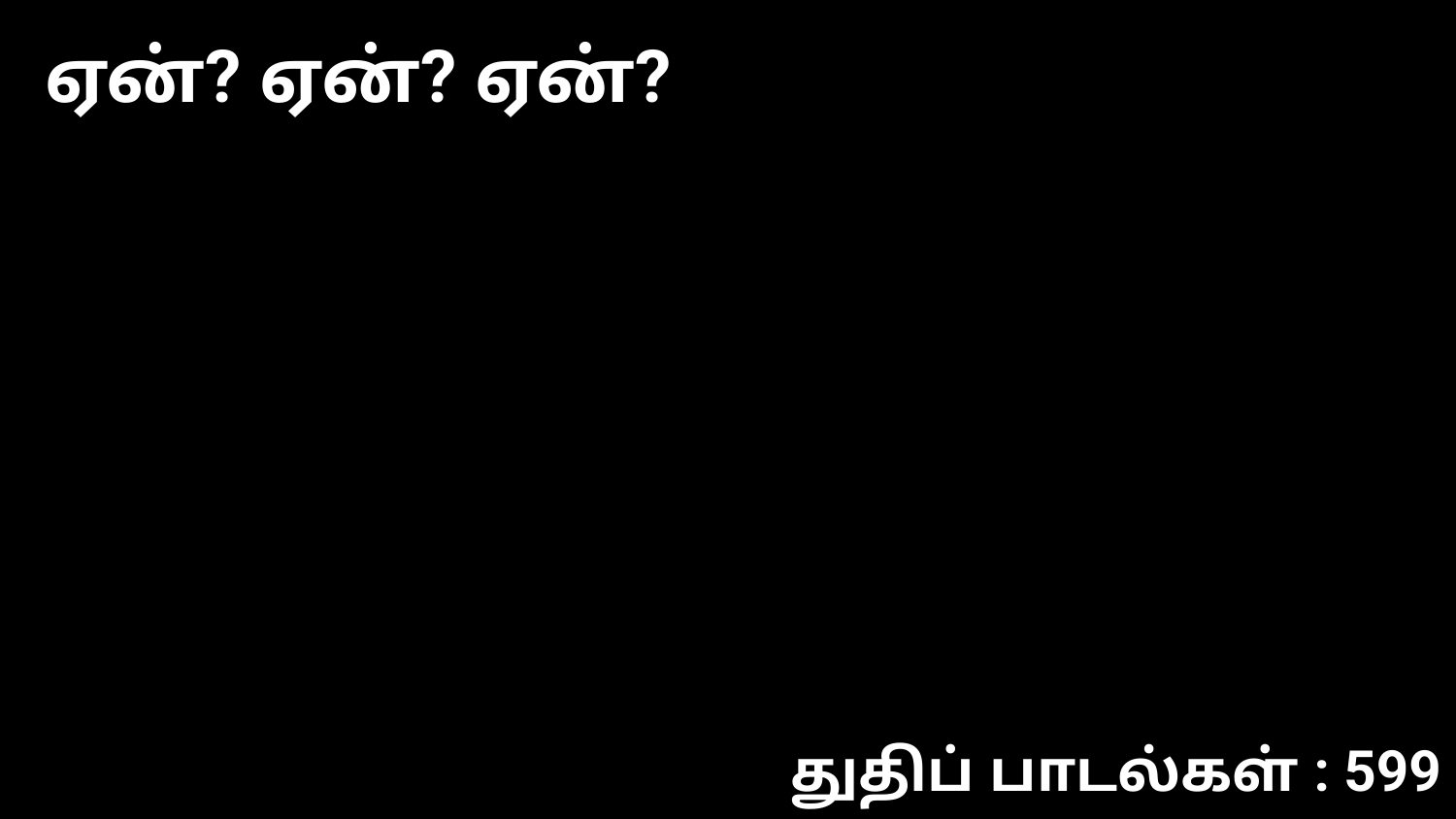

ஏன்? ஏன்? ஏன்?
துதிப் பாடல்கள் : 599